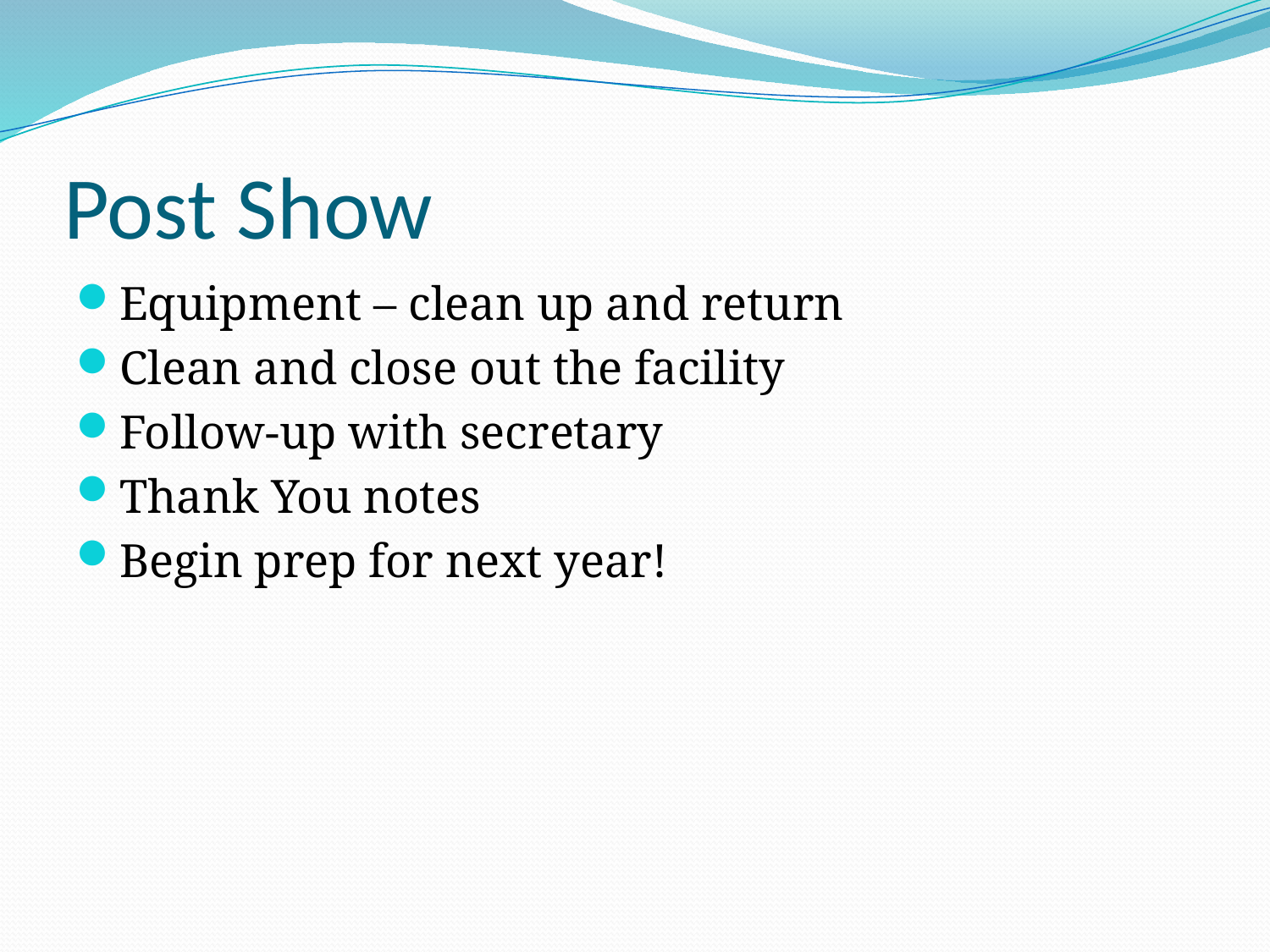

# Post Show
Equipment – clean up and return
Clean and close out the facility
Follow-up with secretary
Thank You notes
Begin prep for next year!